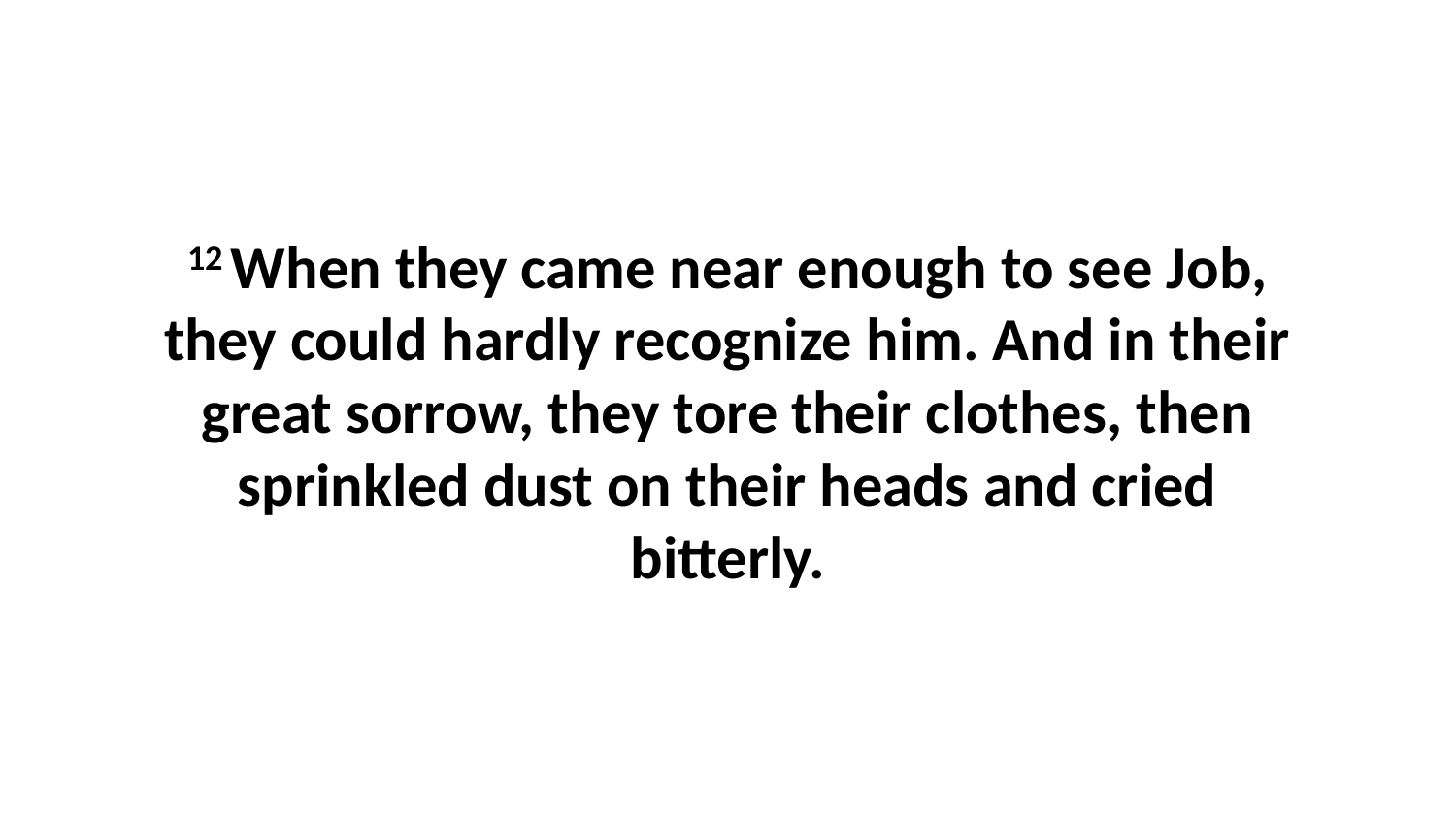

12 When they came near enough to see Job, they could hardly recognize him. And in their great sorrow, they tore their clothes, then sprinkled dust on their heads and cried bitterly.